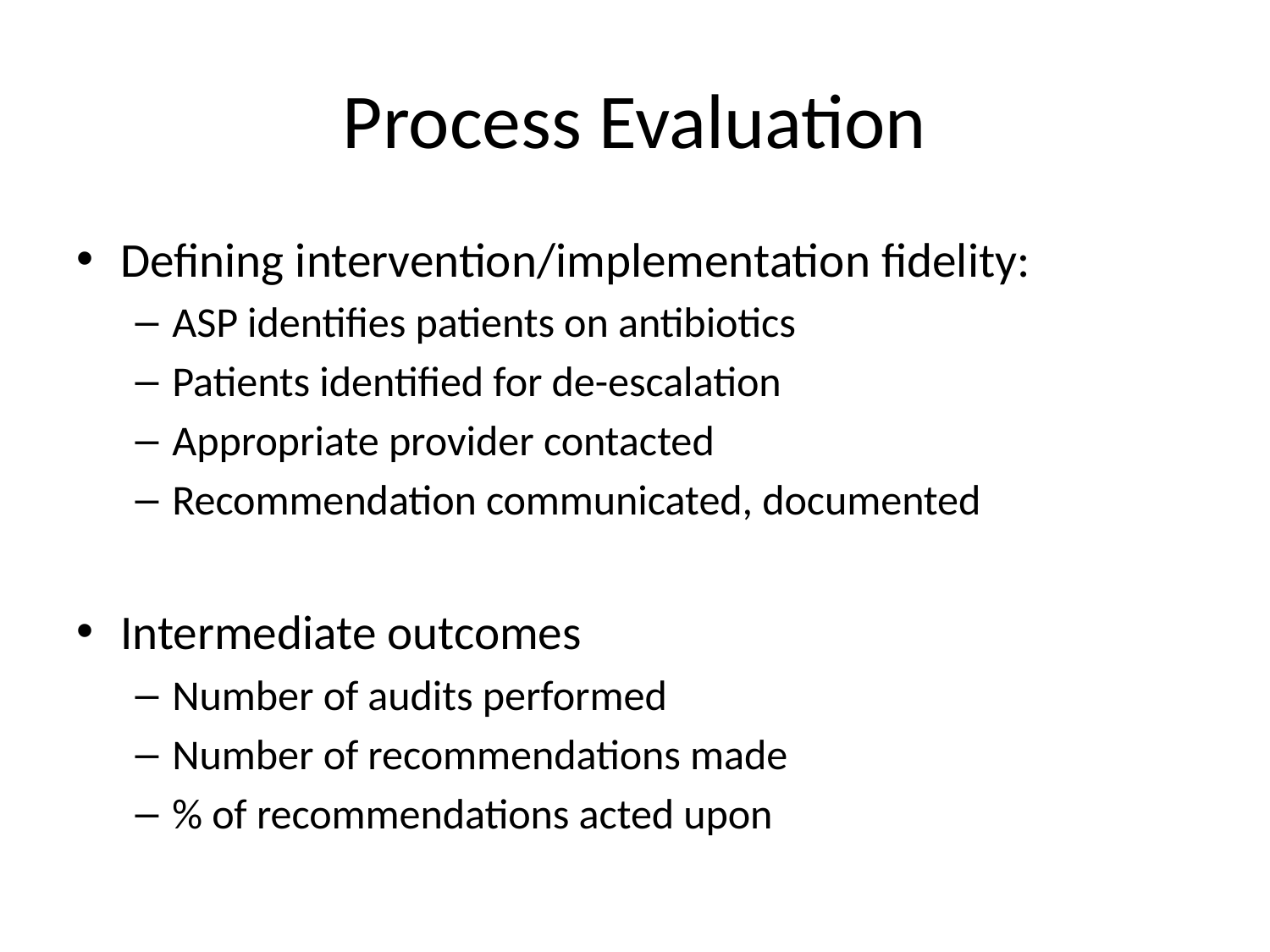

# Process Evaluation
Defining intervention/implementation fidelity:
ASP identifies patients on antibiotics
Patients identified for de-escalation
Appropriate provider contacted
Recommendation communicated, documented

Intermediate outcomes
Number of audits performed
Number of recommendations made
% of recommendations acted upon